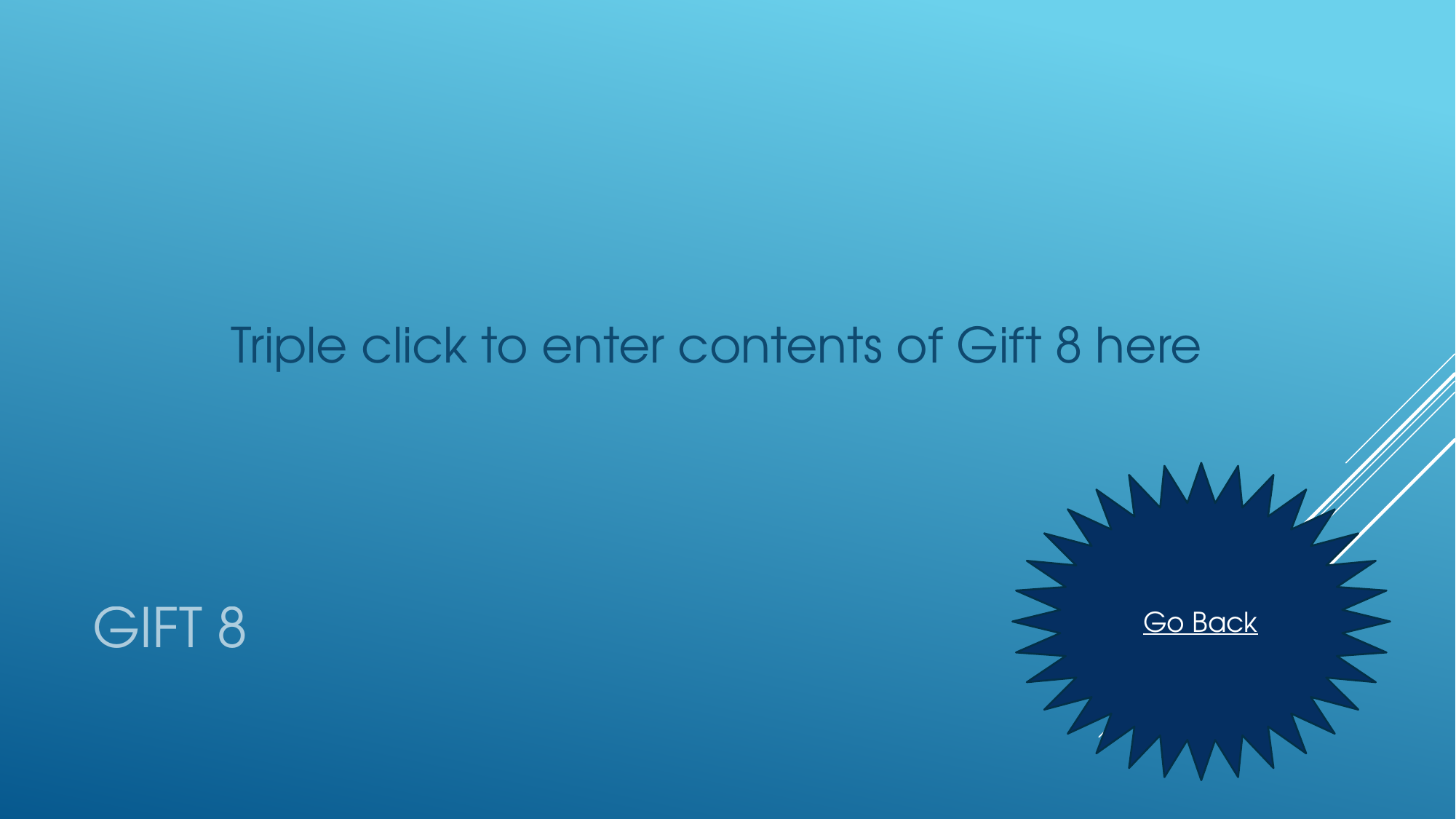

Triple click to enter contents of Gift 8 here

# Gift 8
Go Back